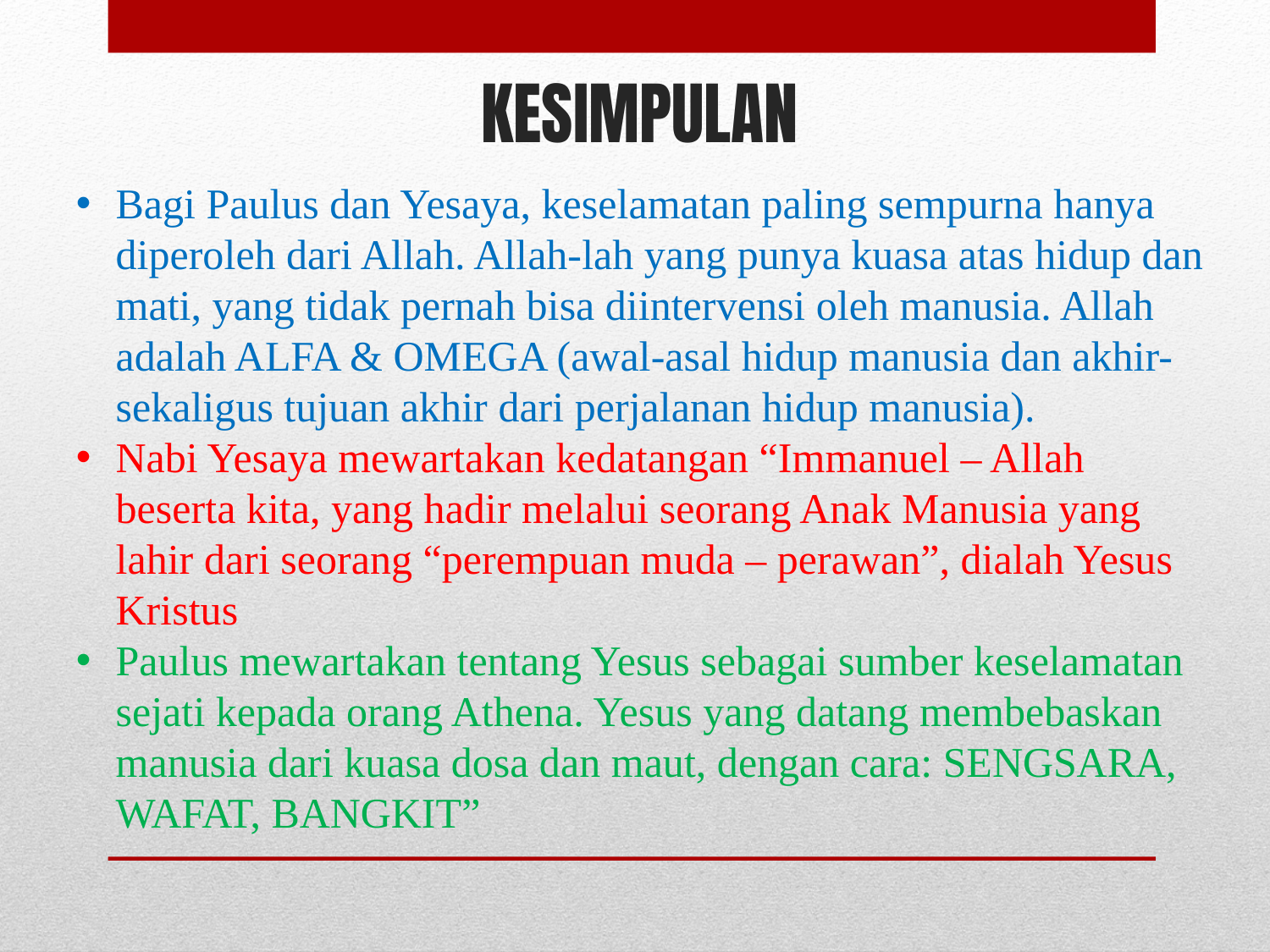

# KESIMPULAN
Bagi Paulus dan Yesaya, keselamatan paling sempurna hanya diperoleh dari Allah. Allah-lah yang punya kuasa atas hidup dan mati, yang tidak pernah bisa diintervensi oleh manusia. Allah adalah ALFA & OMEGA (awal-asal hidup manusia dan akhir- sekaligus tujuan akhir dari perjalanan hidup manusia).
Nabi Yesaya mewartakan kedatangan “Immanuel – Allah beserta kita, yang hadir melalui seorang Anak Manusia yang lahir dari seorang “perempuan muda – perawan”, dialah Yesus Kristus
Paulus mewartakan tentang Yesus sebagai sumber keselamatan sejati kepada orang Athena. Yesus yang datang membebaskan manusia dari kuasa dosa dan maut, dengan cara: SENGSARA, WAFAT, BANGKIT”